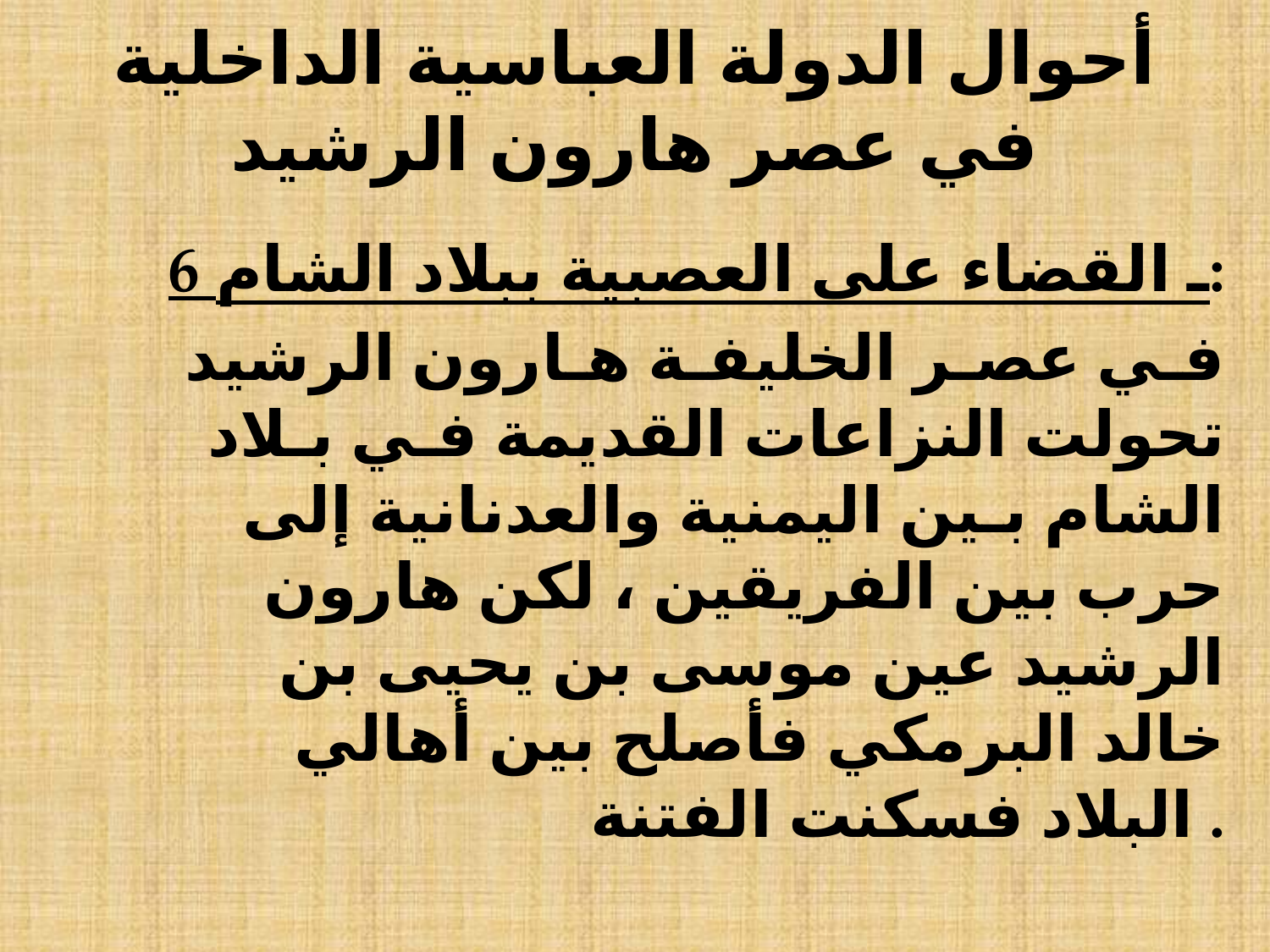

# أحوال الدولة العباسية الداخلية في عصر هارون الرشيد
 6 ـ القضاء على العصبية ببلاد الشام:
 فـي عصـر الخليفـة هـارون الرشيد تحولت النزاعات القديمة فـي بـلاد الشام بـين اليمنية والعدنانية إلى حرب بين الفريقين ، لكن هارون الرشيد عين موسى بن يحيى بن خالد البرمكي فأصلح بين أهالي البلاد فسكنت الفتنة .